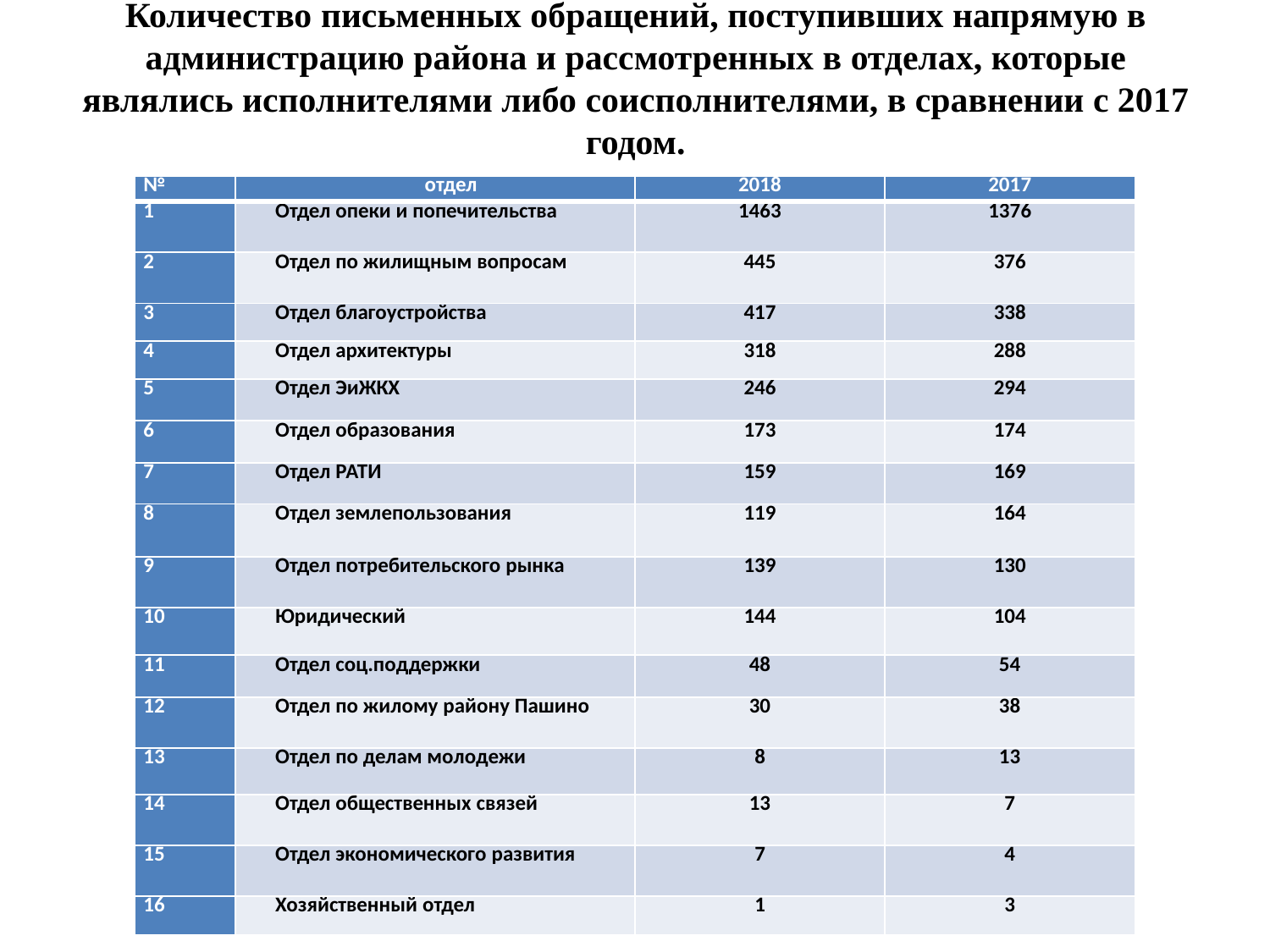

# Количество письменных обращений, поступивших напрямую в администрацию района и рассмотренных в отделах, которые являлись исполнителями либо соисполнителями, в сравнении с 2017 годом.
| № | отдел | 2018 | 2017 |
| --- | --- | --- | --- |
| 1 | Отдел опеки и попечительства | 1463 | 1376 |
| 2 | Отдел по жилищным вопросам | 445 | 376 |
| 3 | Отдел благоустройства | 417 | 338 |
| 4 | Отдел архитектуры | 318 | 288 |
| 5 | Отдел ЭиЖКХ | 246 | 294 |
| 6 | Отдел образования | 173 | 174 |
| 7 | Отдел РАТИ | 159 | 169 |
| 8 | Отдел землепользования | 119 | 164 |
| 9 | Отдел потребительского рынка | 139 | 130 |
| 10 | Юридический | 144 | 104 |
| 11 | Отдел соц.поддержки | 48 | 54 |
| 12 | Отдел по жилому району Пашино | 30 | 38 |
| 13 | Отдел по делам молодежи | 8 | 13 |
| 14 | Отдел общественных связей | 13 | 7 |
| 15 | Отдел экономического развития | 7 | 4 |
| 16 | Хозяйственный отдел | 1 | 3 |